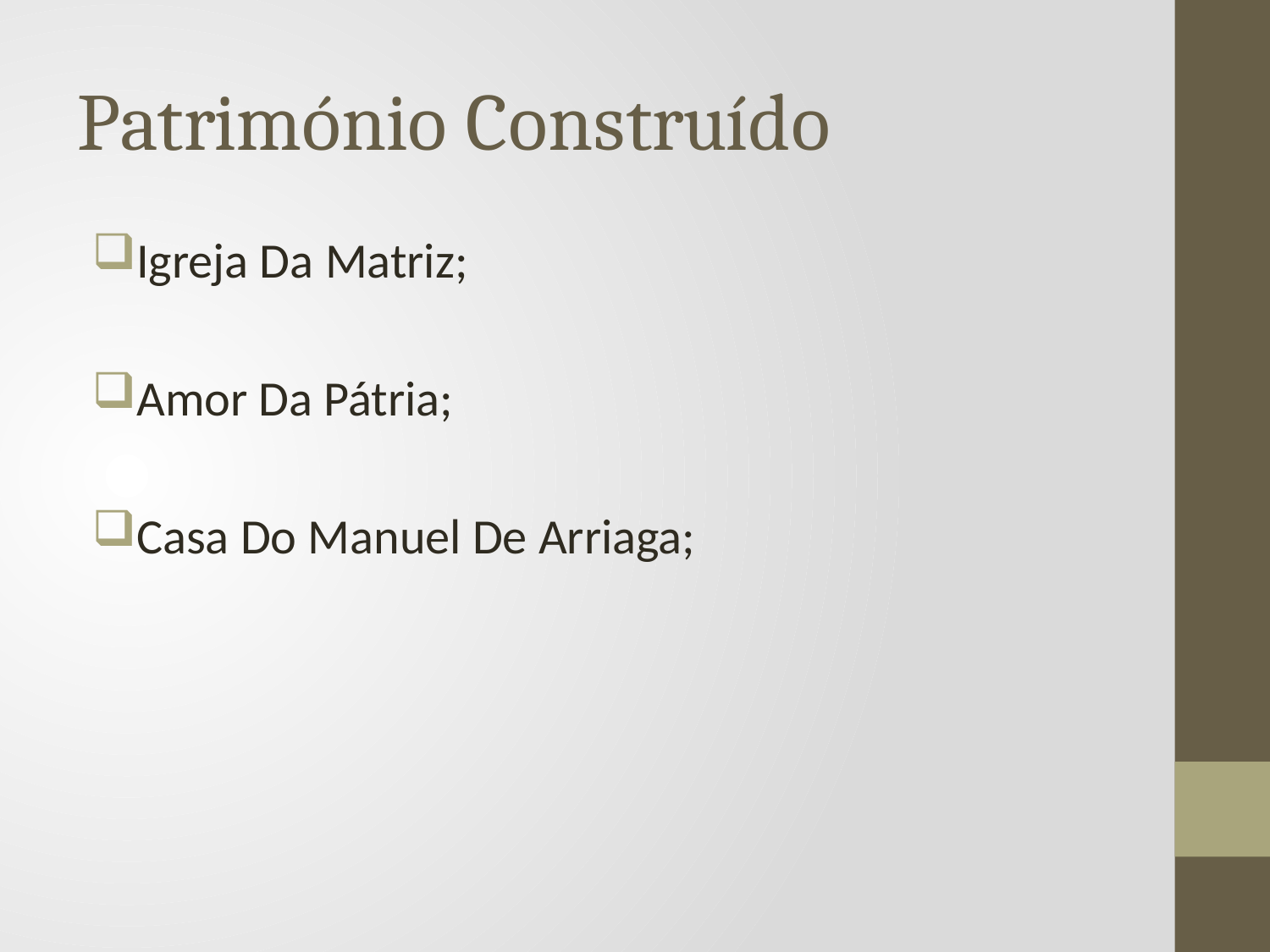

# Património Construído
Igreja Da Matriz;

Amor Da Pátria;

Casa Do Manuel De Arriaga;